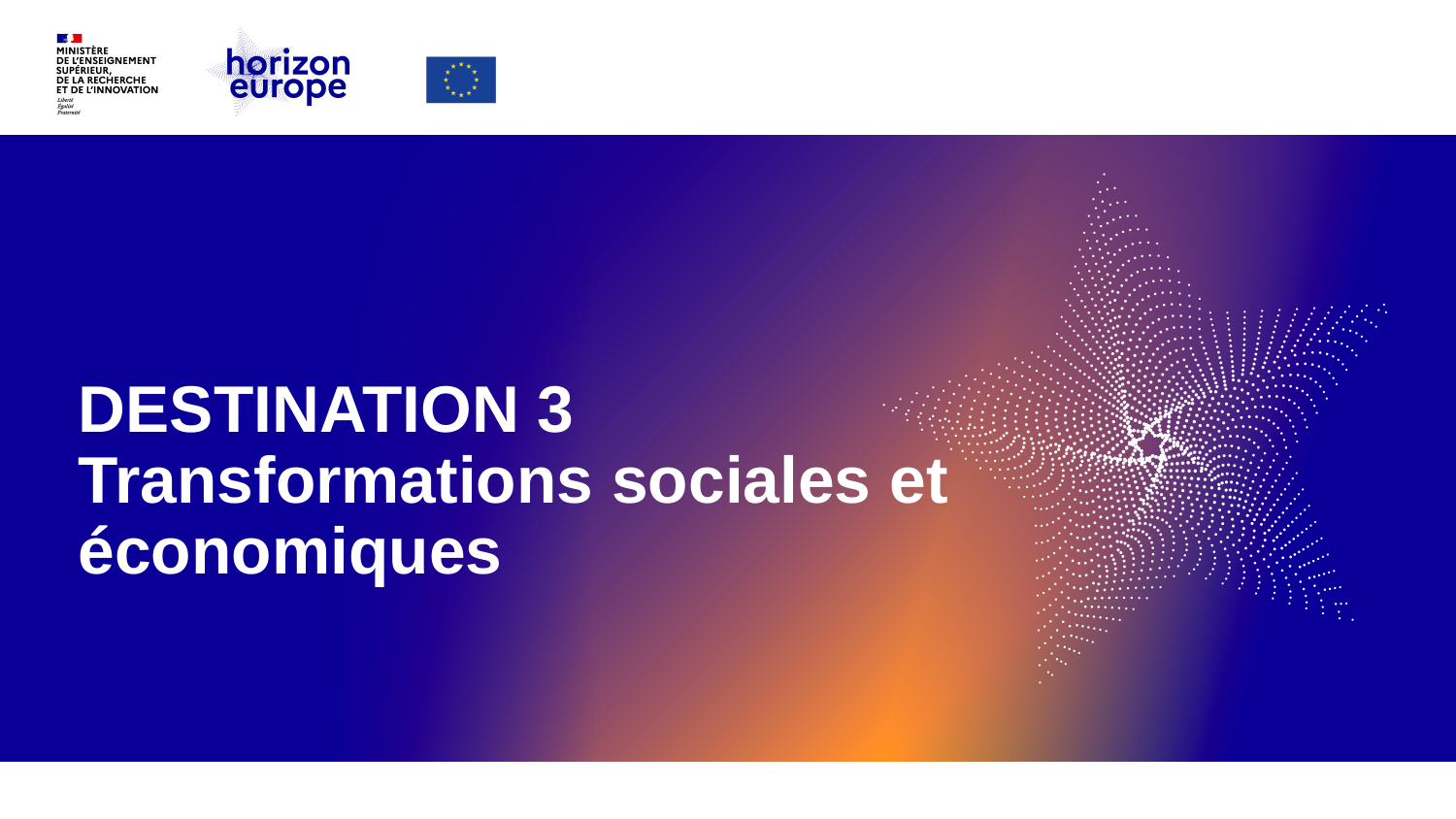

#
DESTINATION 3
Transformations sociales et économiques